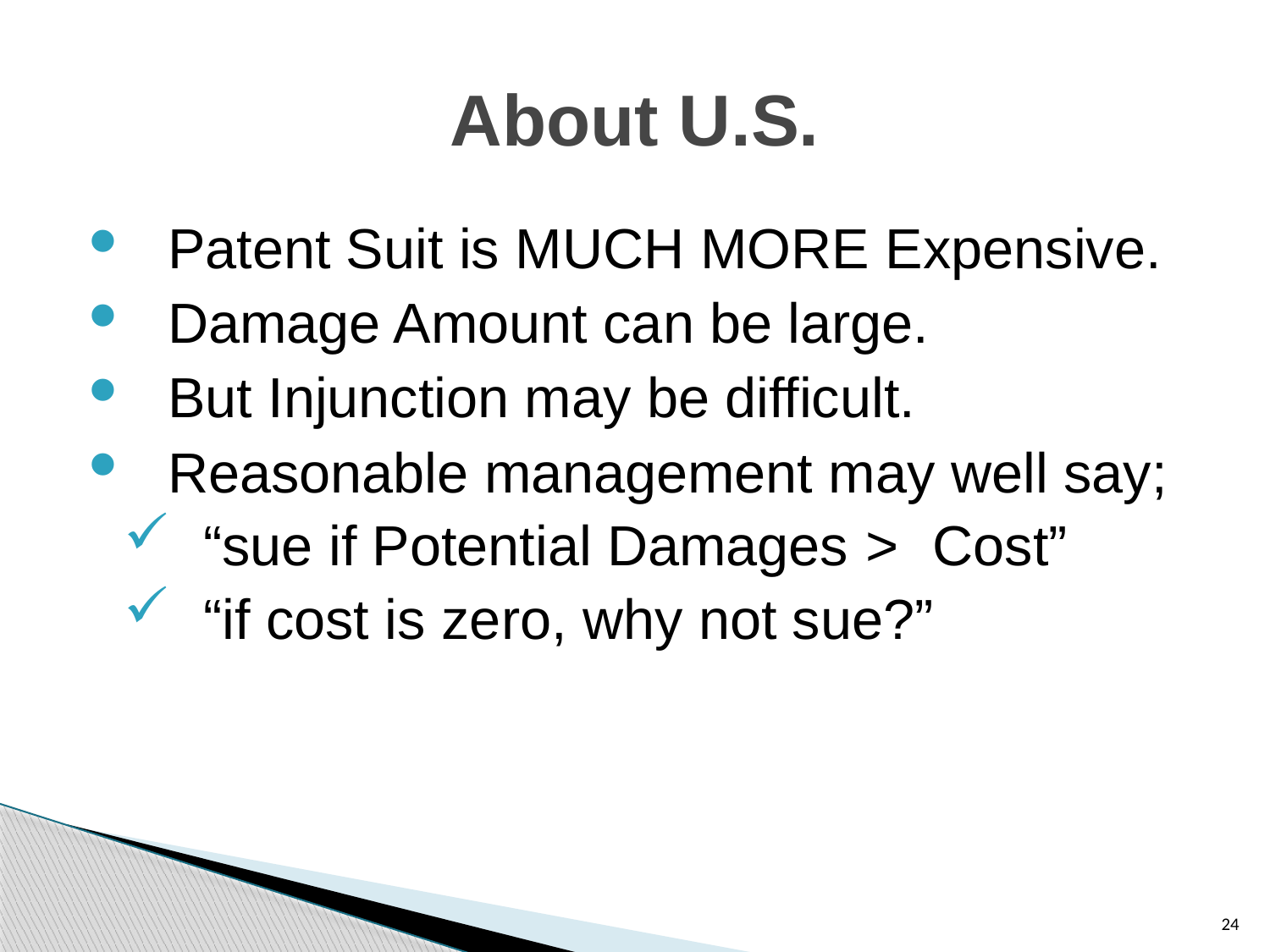

# About U.S.
Patent Suit is MUCH MORE Expensive.
Damage Amount can be large.
But Injunction may be difficult.
Reasonable management may well say;
“sue if Potential Damages ˃ Cost”
“if cost is zero, why not sue?”
24